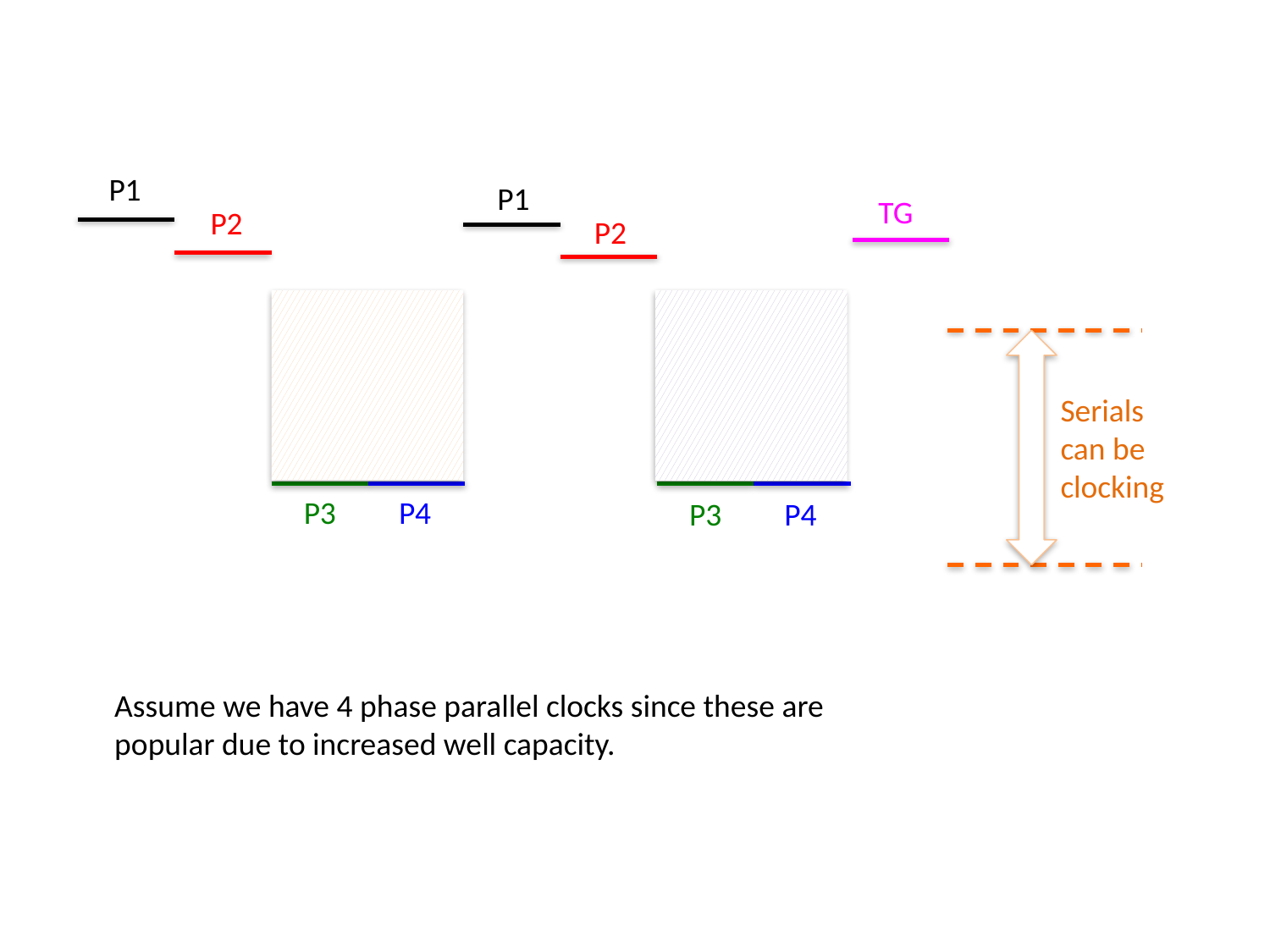

P1
P1
TG
P2
P2

Serials can be clocking
P3
P4
P3
P4
Assume we have 4 phase parallel clocks since these are popular due to increased well capacity.